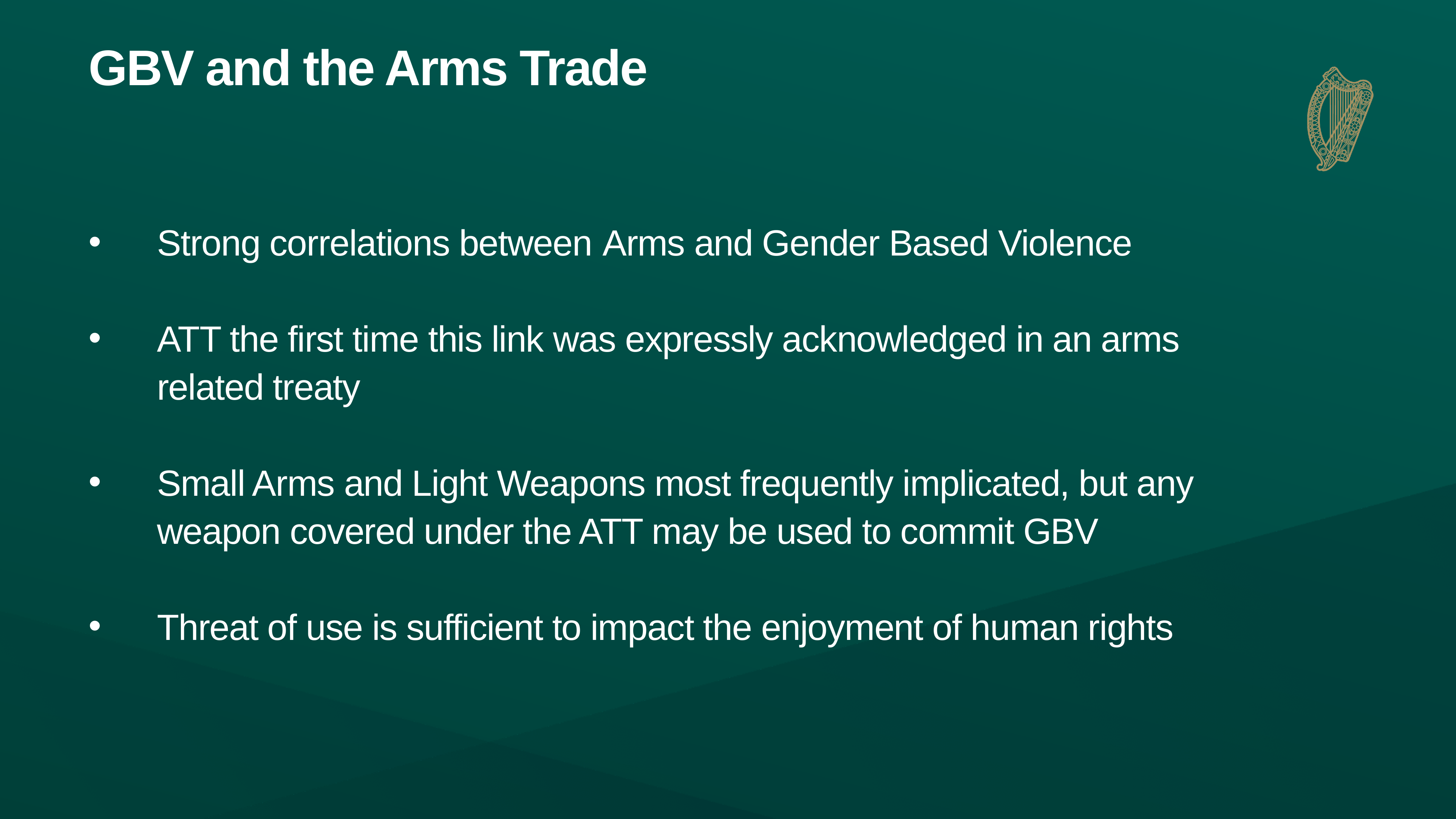

# GBV and the Arms Trade

Strong correlations between Arms and Gender Based Violence

ATT the first time this link was expressly acknowledged in an arms related treaty

Small Arms and Light Weapons most frequently implicated, but any weapon covered under the ATT may be used to commit GBV

Threat of use is sufficient to impact the enjoyment of human rights